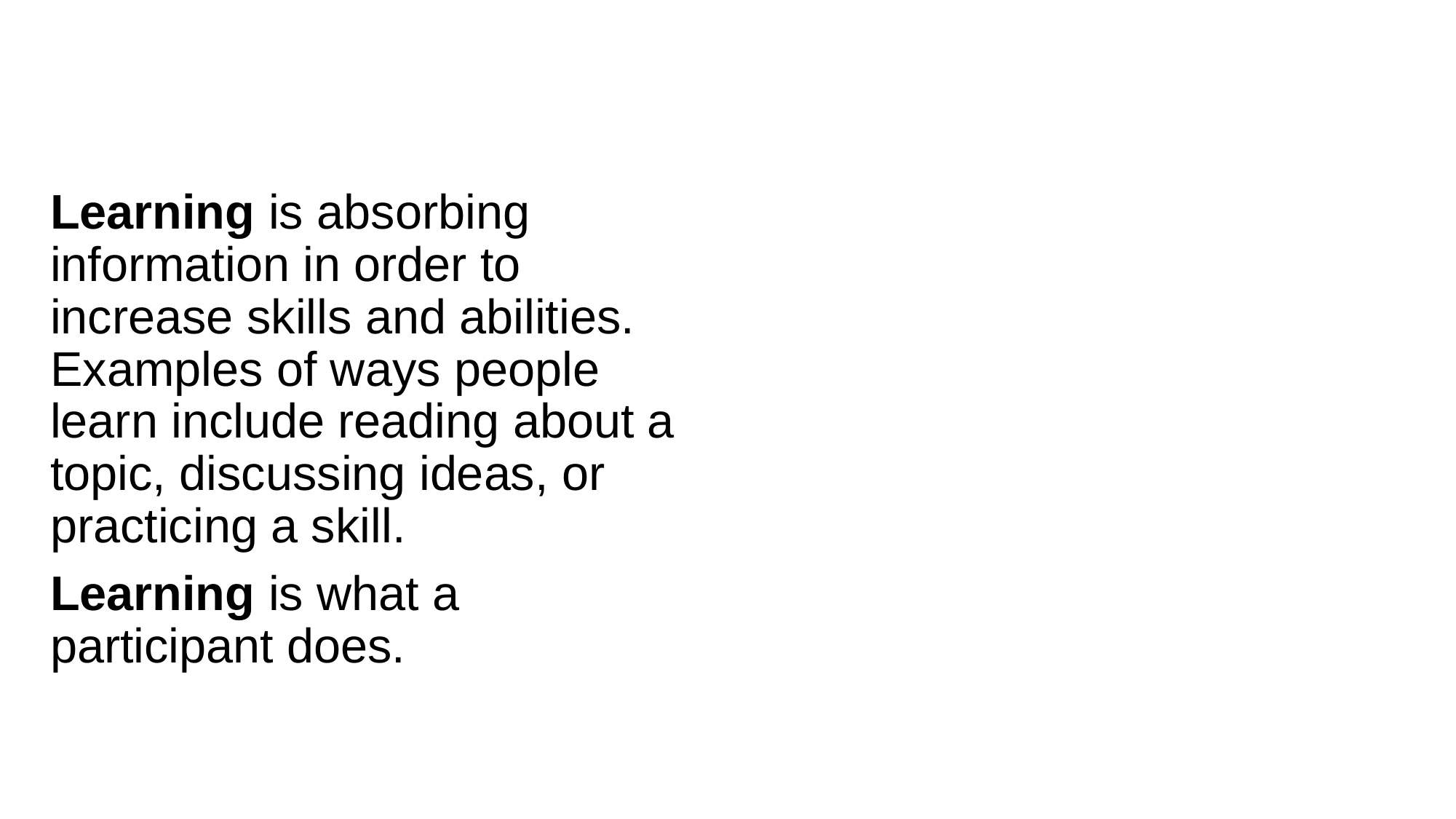

TRAINING
vs.
LEARNING
Learning is absorbing information in order to increase skills and abilities. Examples of ways people learn include reading about a topic, discussing ideas, or practicing a skill.
Learning is what a participant does.